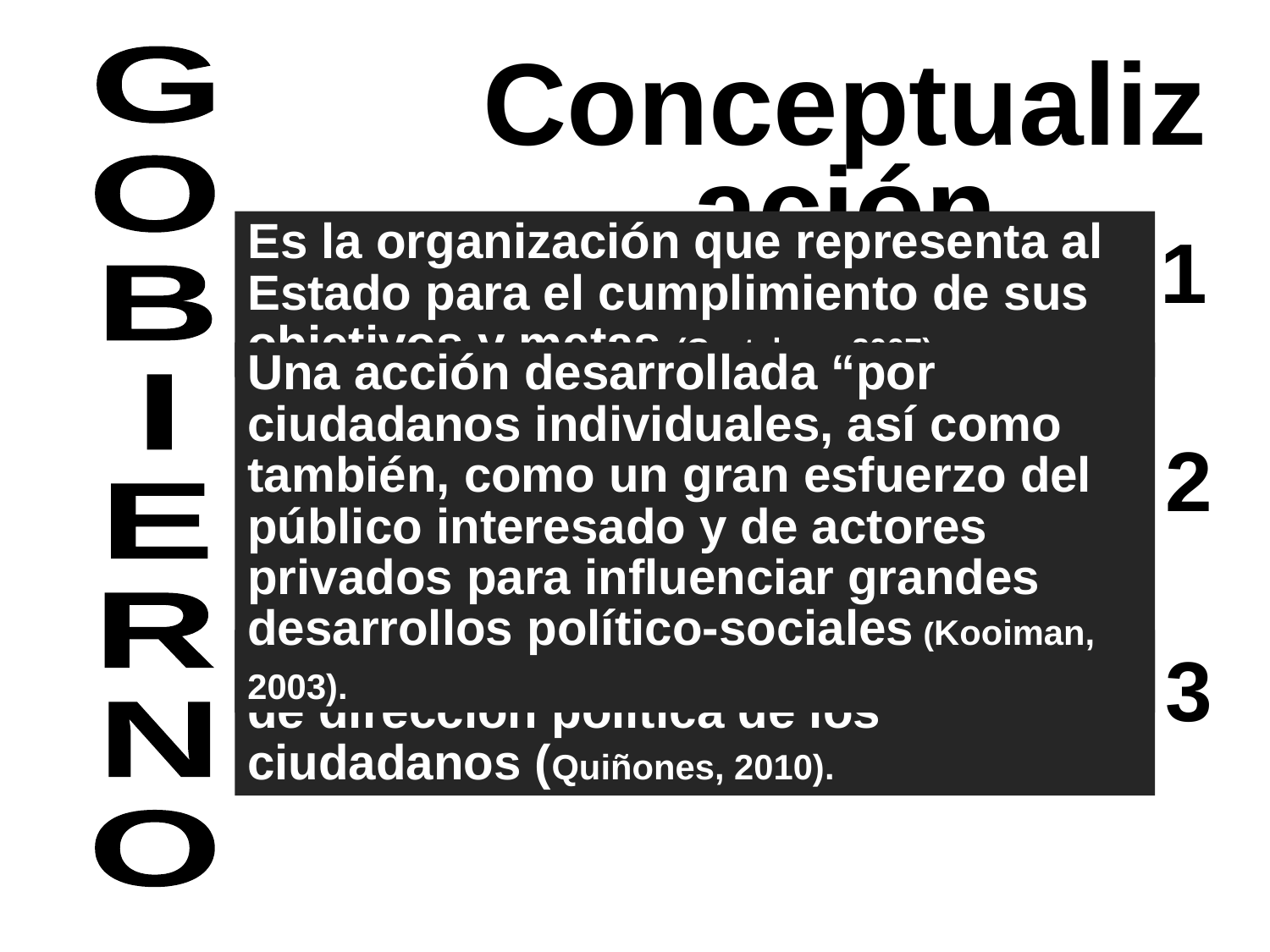

G
O
B
I
E
R
N
O
Conceptualización
Es la organización que representa al Estado para el cumplimiento de sus objetivos y metas (Castelazo, 2007).
1
Una acción desarrollada “por ciudadanos individuales, así como también, como un gran esfuerzo del público interesado y de actores privados para influenciar grandes desarrollos político-sociales (Kooiman, 2003).
2
Son los dispositivos institucionales de dirección política de los ciudadanos (Quiñones, 2010).
3